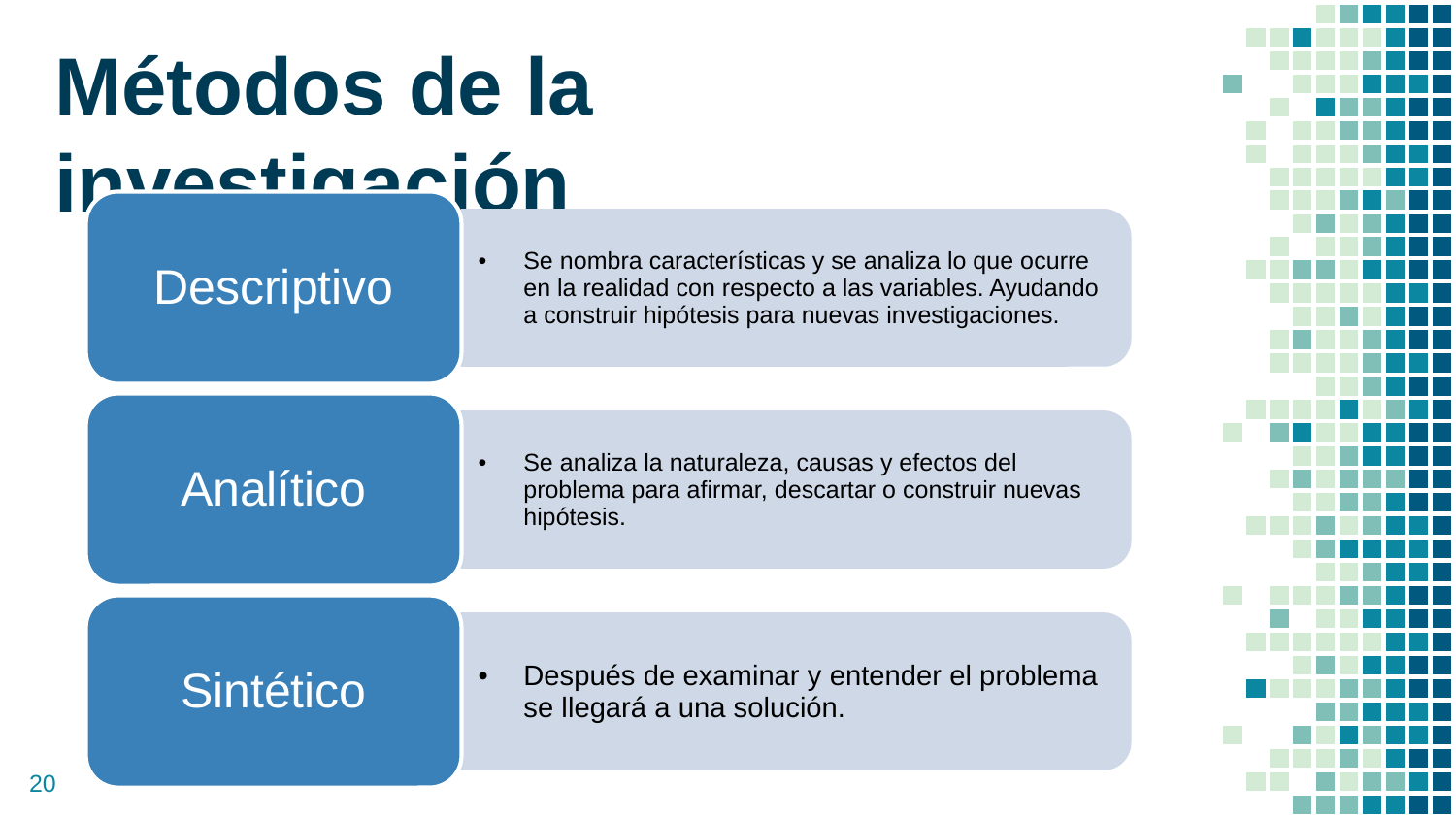

Métodos de la investigación
Descriptivo
Se nombra características y se analiza lo que ocurre en la realidad con respecto a las variables. Ayudando a construir hipótesis para nuevas investigaciones.
Analítico
Se analiza la naturaleza, causas y efectos del problema para afirmar, descartar o construir nuevas hipótesis.
Sintético
Después de examinar y entender el problema se llegará a una solución.
20